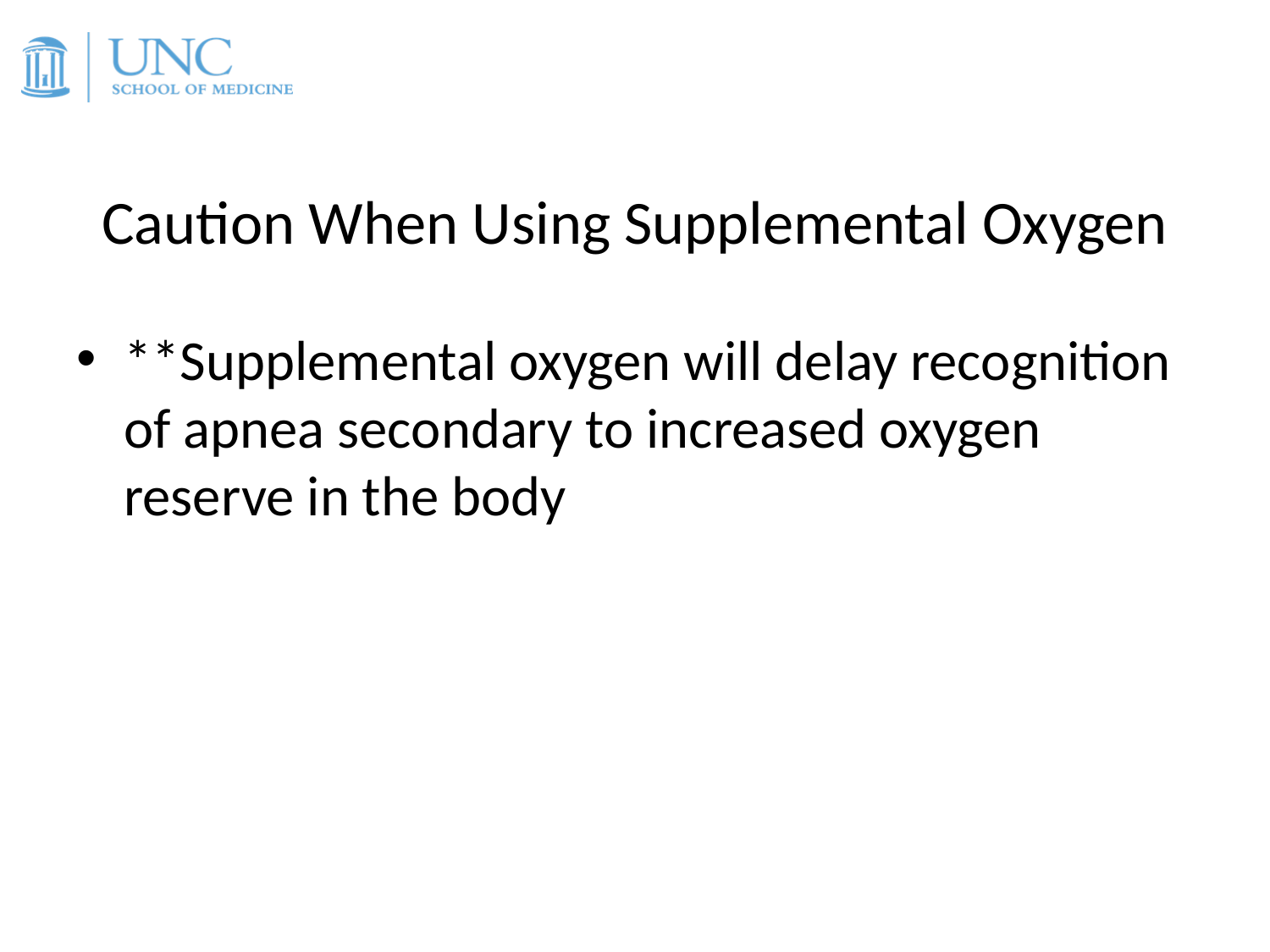

# Caution When Using Supplemental Oxygen
**Supplemental oxygen will delay recognition of apnea secondary to increased oxygen reserve in the body